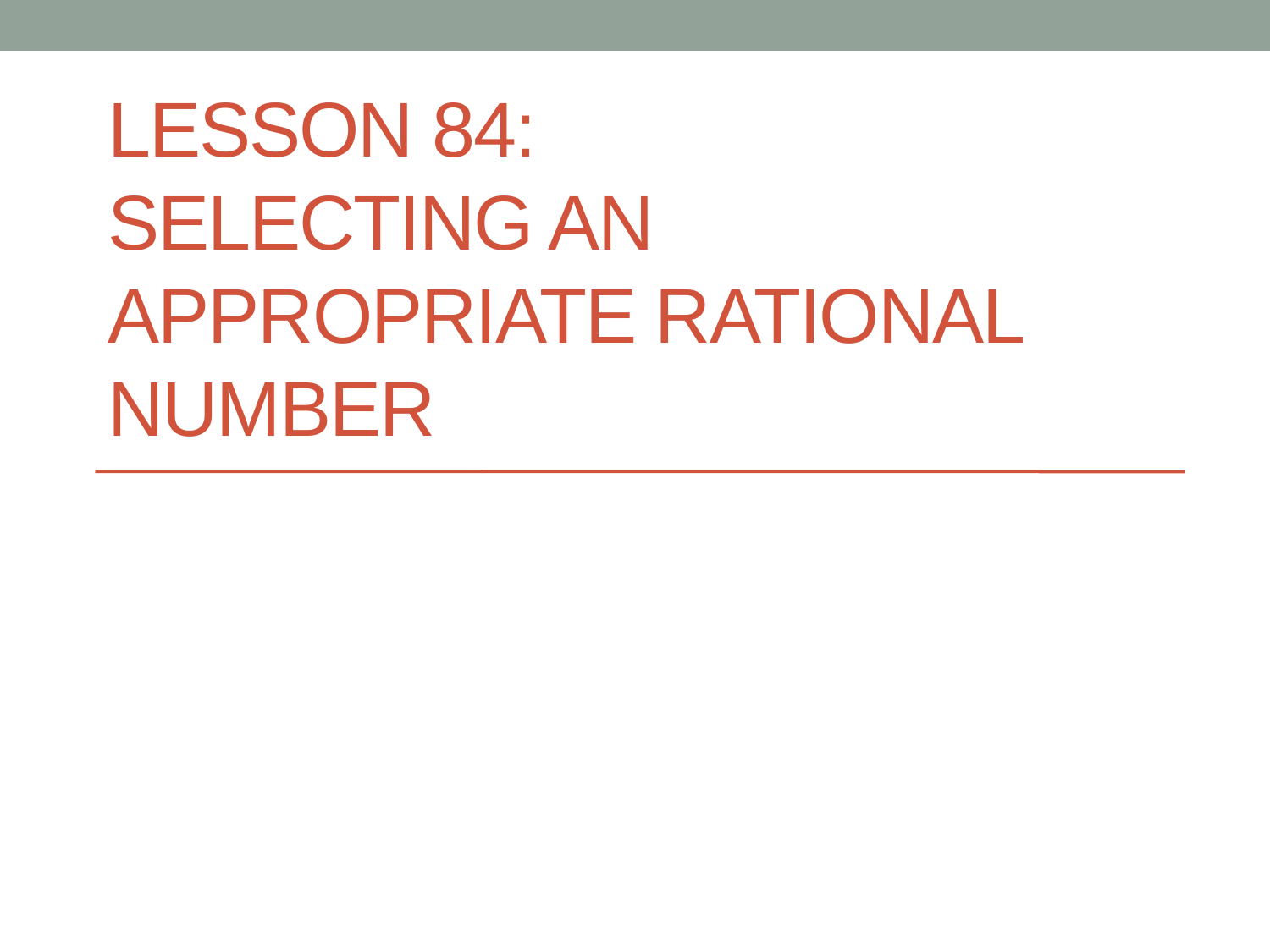

# Lesson 84: Selecting an appropriate rational number